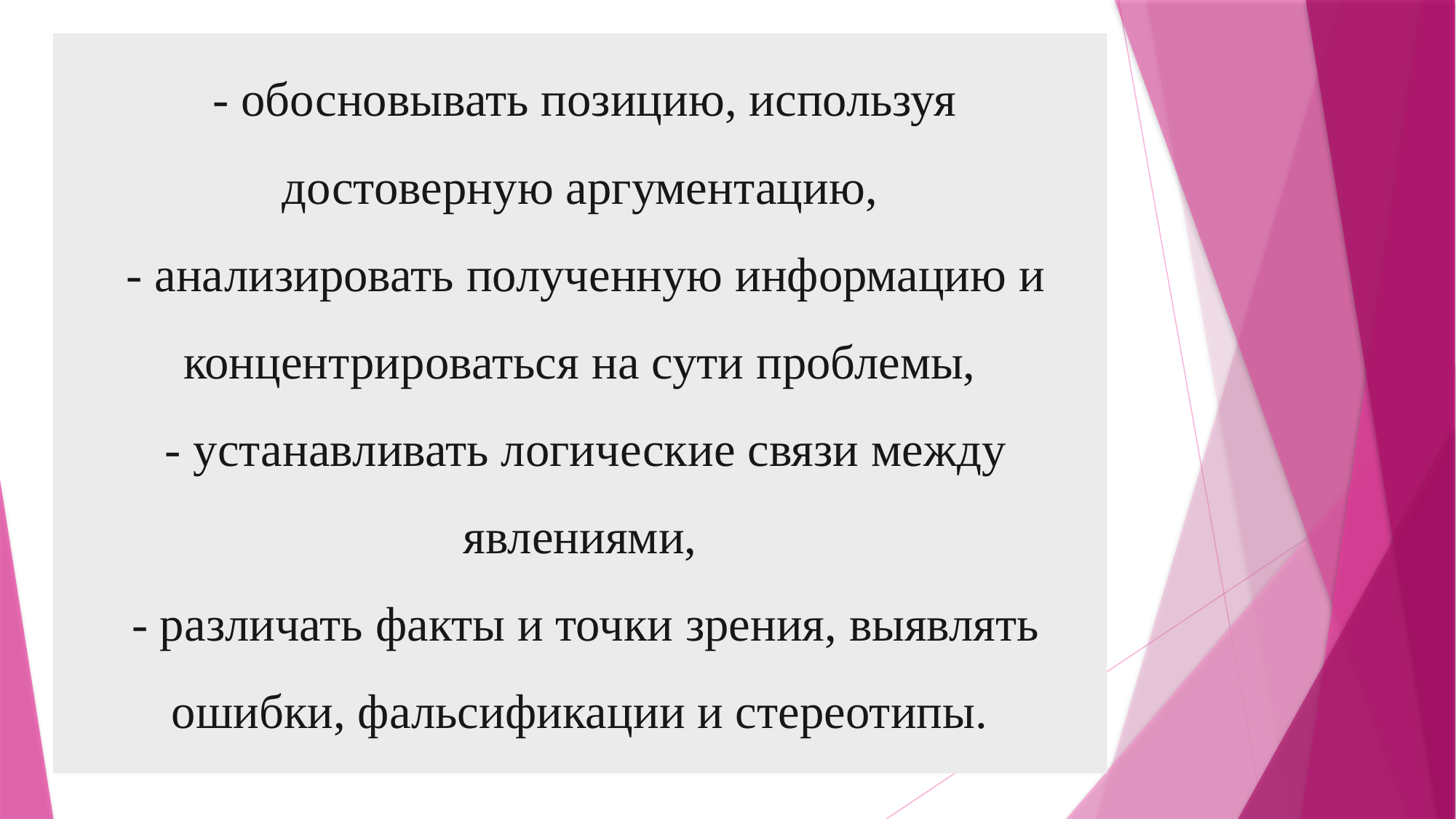

# - обосновывать позицию, используя достоверную аргументацию, - анализировать полученную информацию и концентрироваться на сути проблемы, - устанавливать логические связи между явлениями, - различать факты и точки зрения, выявлять ошибки, фальсификации и стереотипы.